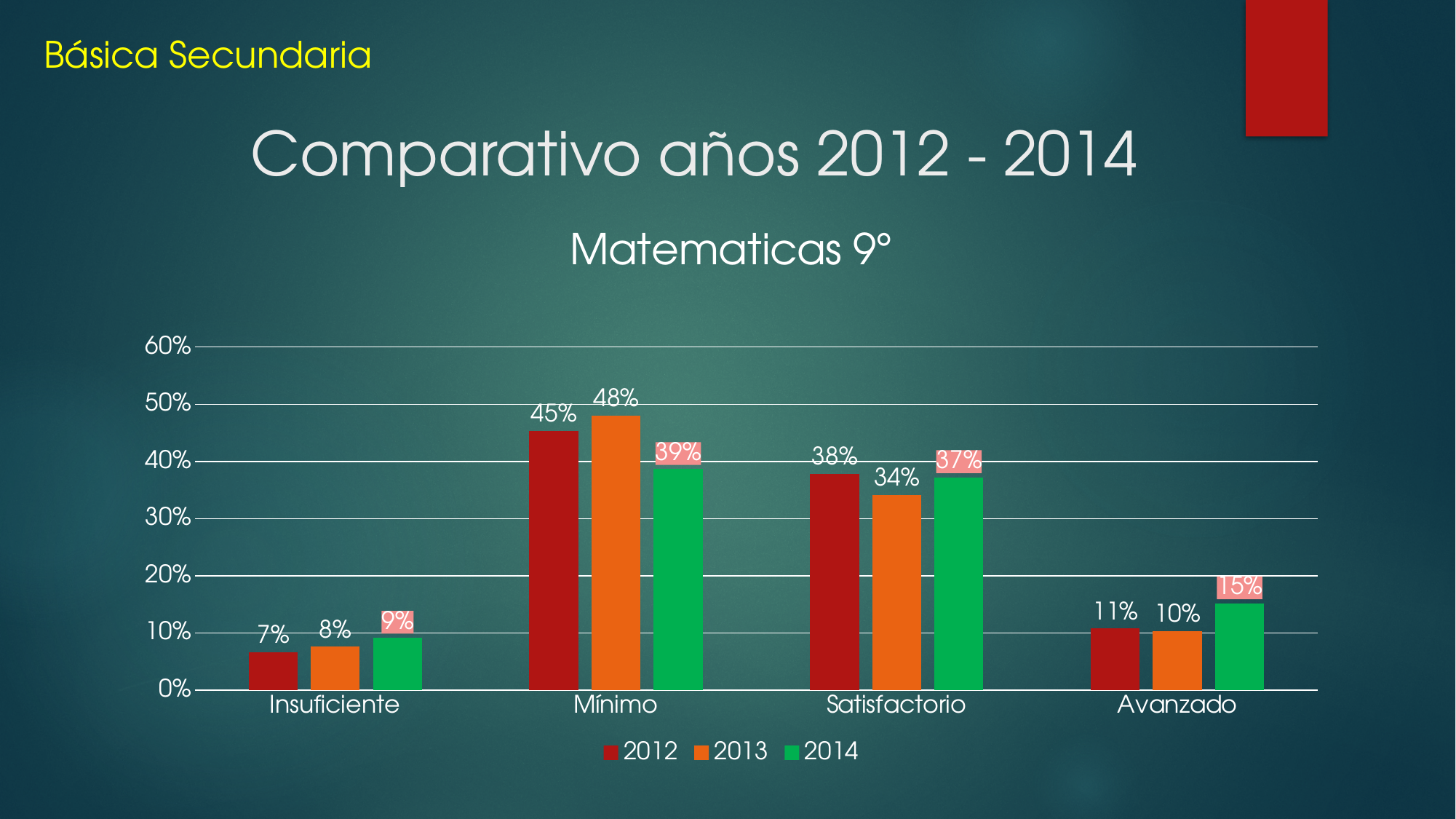

Básica Secundaria
# Comparativo años 2012 - 2014

### Chart: Matematicas 9°

| Category | 2012 | 2013 | 2014 |
|---|---|---|---|
| Insuficiente | 0.06626300513744354 | 0.07600840926170349 | 0.09159063547849655 |
| Mínimo | 0.4533952474594116 | 0.4802730977535248 | 0.3865666091442108 |
| Satisfactorio | 0.3785141110420227 | 0.3413795530796051 | 0.3723289370536804 |
| Avanzado | 0.10777860879898071 | 0.10343136638402939 | 0.15166866779327393 |